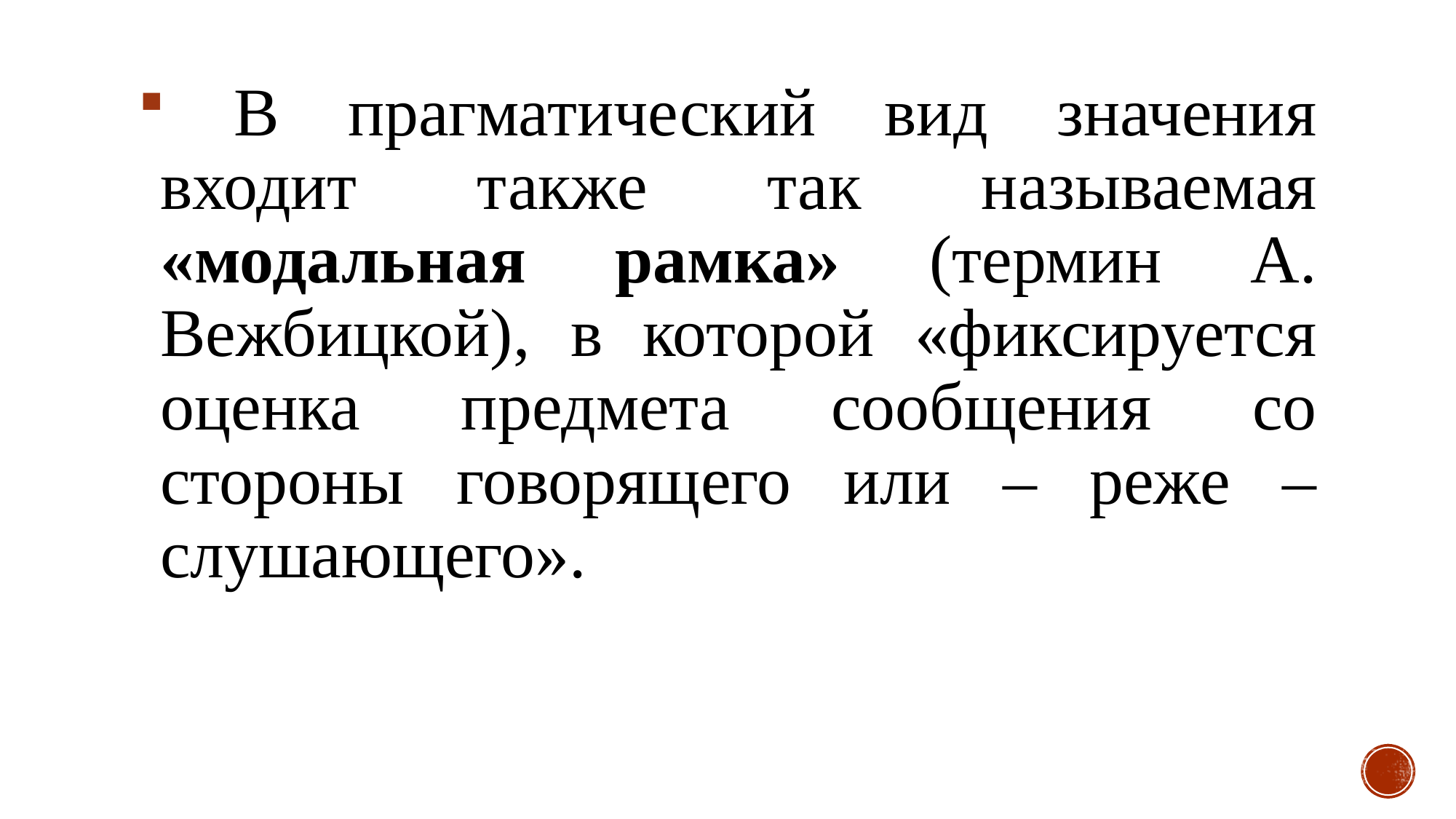

В прагматический вид значения входит также так называемая «модальная рамка» (термин А. Вежбицкой), в которой «фиксируется оценка предмета сообщения со стороны говорящего или – реже – слушающего».